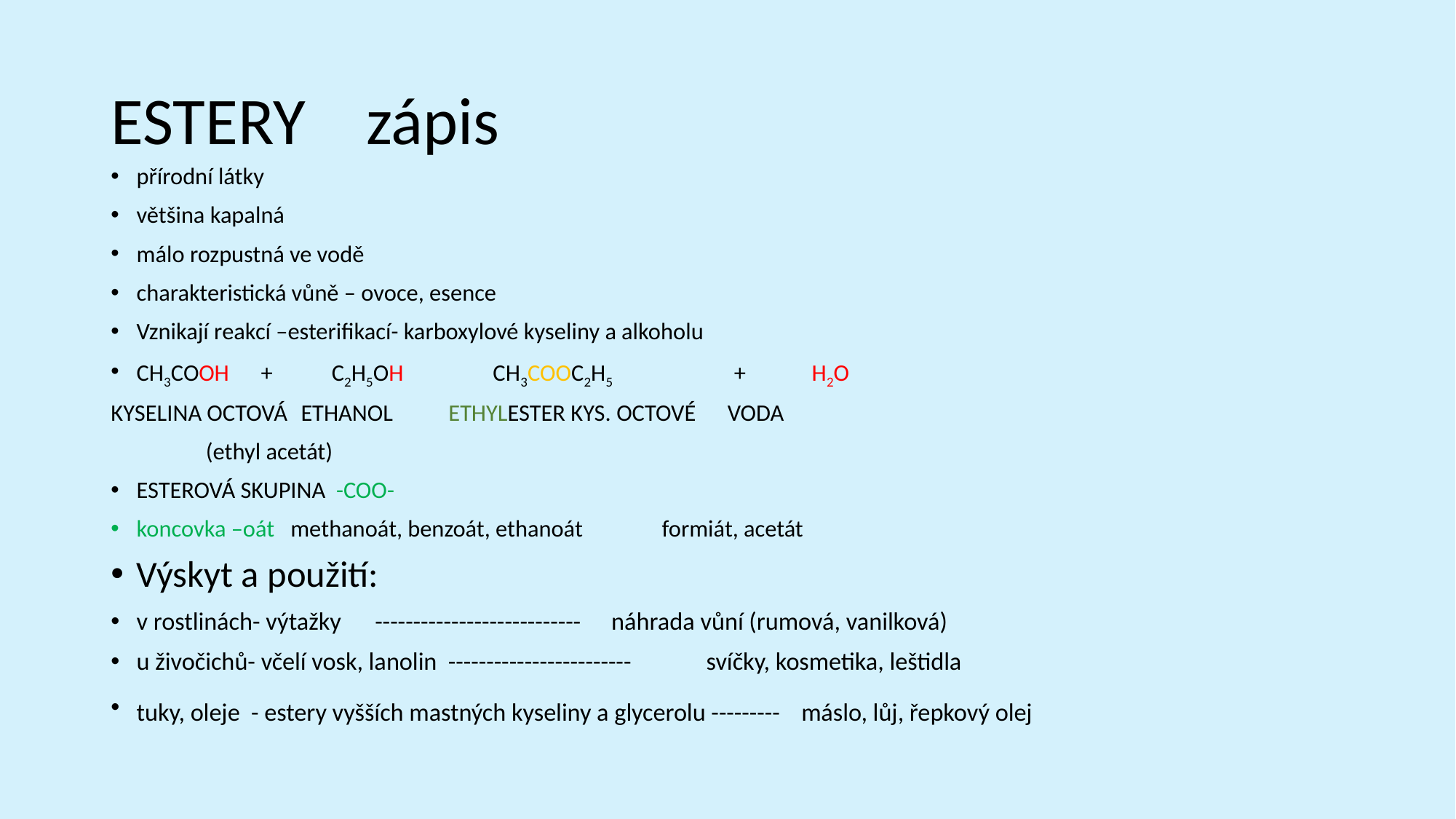

# ESTERY    zápis
přírodní látky
většina kapalná
málo rozpustná ve vodě
charakteristická vůně – ovoce, esence
Vznikají reakcí –esterifikací- karboxylové kyseliny a alkoholu
CH3COOH      +      	 C2H5OH                 CH3COOC2H5	         +       	  H2O
KYSELINA OCTOVÁ	ETHANOL	          ETHYLESTER KYS. OCTOVÉ      VODA
				(ethyl acetát)
ESTEROVÁ SKUPINA  -COO-
koncovka –oát   methanoát, benzoát, ethanoát               formiát, acetát
Výskyt a použití:
v rostlinách- výtažky      ---------------------------  			náhrada vůní (rumová, vanilková)
u živočichů- včelí vosk, lanolin  ------------------------       		svíčky, kosmetika, leštidla
tuky, oleje  - estery vyšších mastných kyseliny a glycerolu ---------	máslo, lůj, řepkový olej